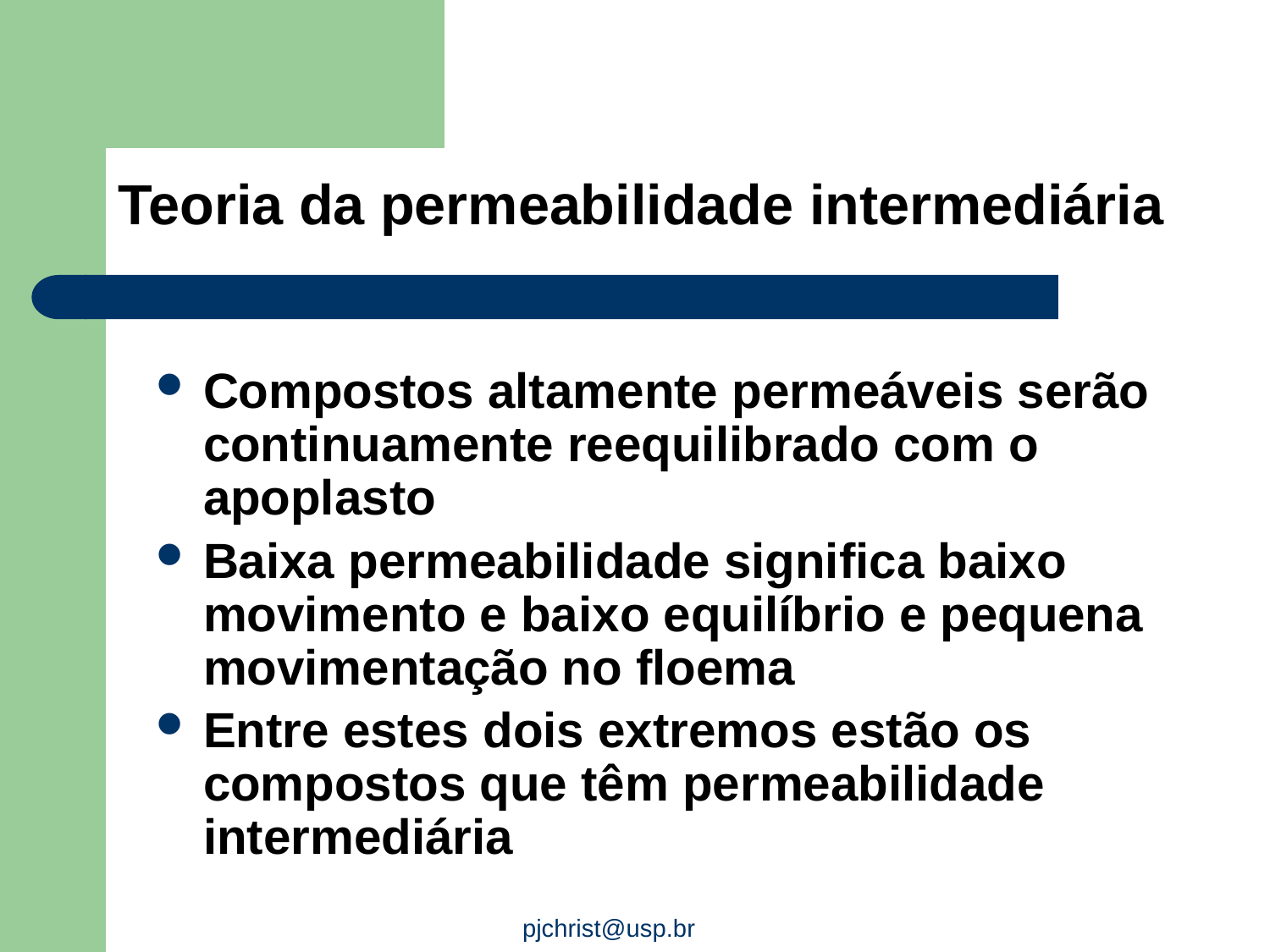

Teoria da permeabilidade intermediária
Compostos altamente permeáveis serão continuamente reequilibrado com o apoplasto
Baixa permeabilidade significa baixo movimento e baixo equilíbrio e pequena movimentação no floema
Entre estes dois extremos estão os compostos que têm permeabilidade intermediária
pjchrist@usp.br